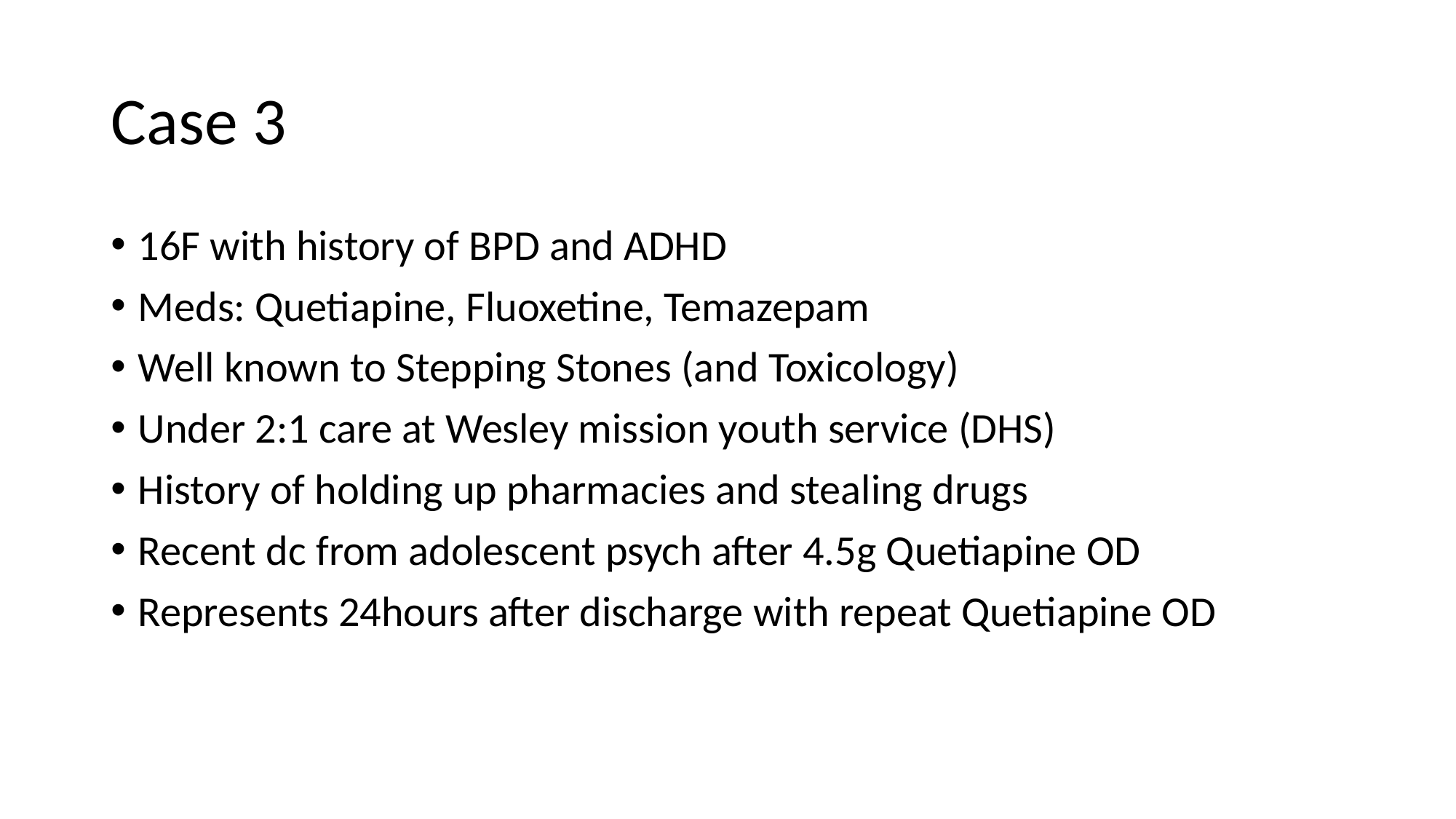

# Case 3
16F with history of BPD and ADHD
Meds: Quetiapine, Fluoxetine, Temazepam
Well known to Stepping Stones (and Toxicology)
Under 2:1 care at Wesley mission youth service (DHS)
History of holding up pharmacies and stealing drugs
Recent dc from adolescent psych after 4.5g Quetiapine OD
Represents 24hours after discharge with repeat Quetiapine OD